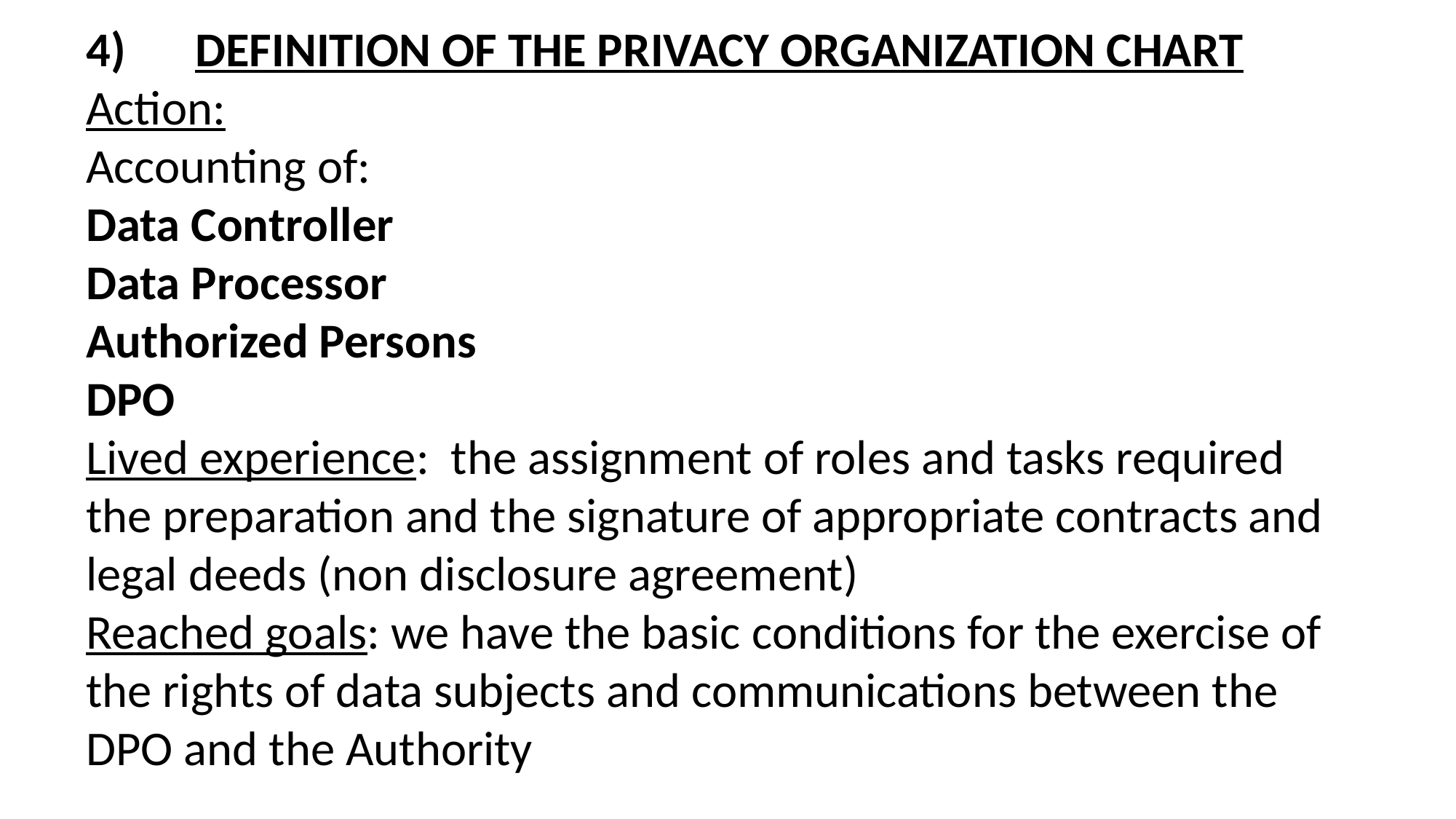

4)	Definition of the Privacy Organization Chart
Action:
Accounting of:
Data Controller
Data Processor
Authorized Persons
DPO
Lived experience:  the assignment of roles and tasks required the preparation and the signature of appropriate contracts and legal deeds (non disclosure agreement)
Reached goals: we have the basic conditions for the exercise of the rights of data subjects and communications between the DPO and the Authority